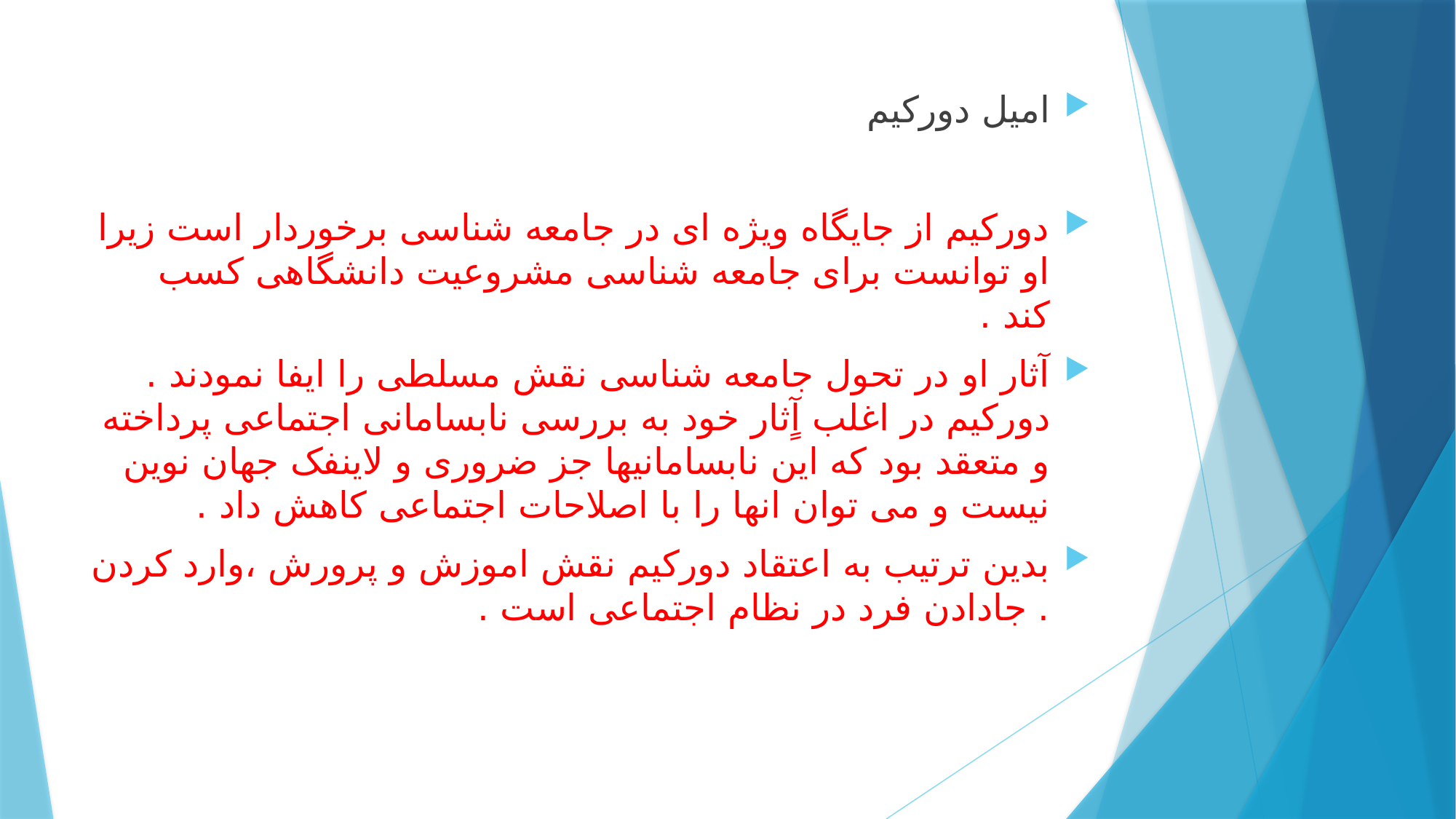

امیل دورکیم

دورکیم از جایگاه ویژه ای در جامعه شناسی برخوردار است زیرا او توانست برای جامعه شناسی مشروعیت دانشگاهی کسب کند .
آثار او در تحول جامعه شناسی نقش مسلطی را ایفا نمودند . دورکیم در اغلب آٍثار خود به بررسی نابسامانی اجتماعی پرداخته و متعقد بود که این نابسامانیها جز ضروری و لاینفک جهان نوین نیست و می توان انها را با اصلاحات اجتماعی کاهش داد .
بدین ترتیب به اعتقاد دورکیم نقش اموزش و پرورش ،وارد کردن . جادادن فرد در نظام اجتماعی است .